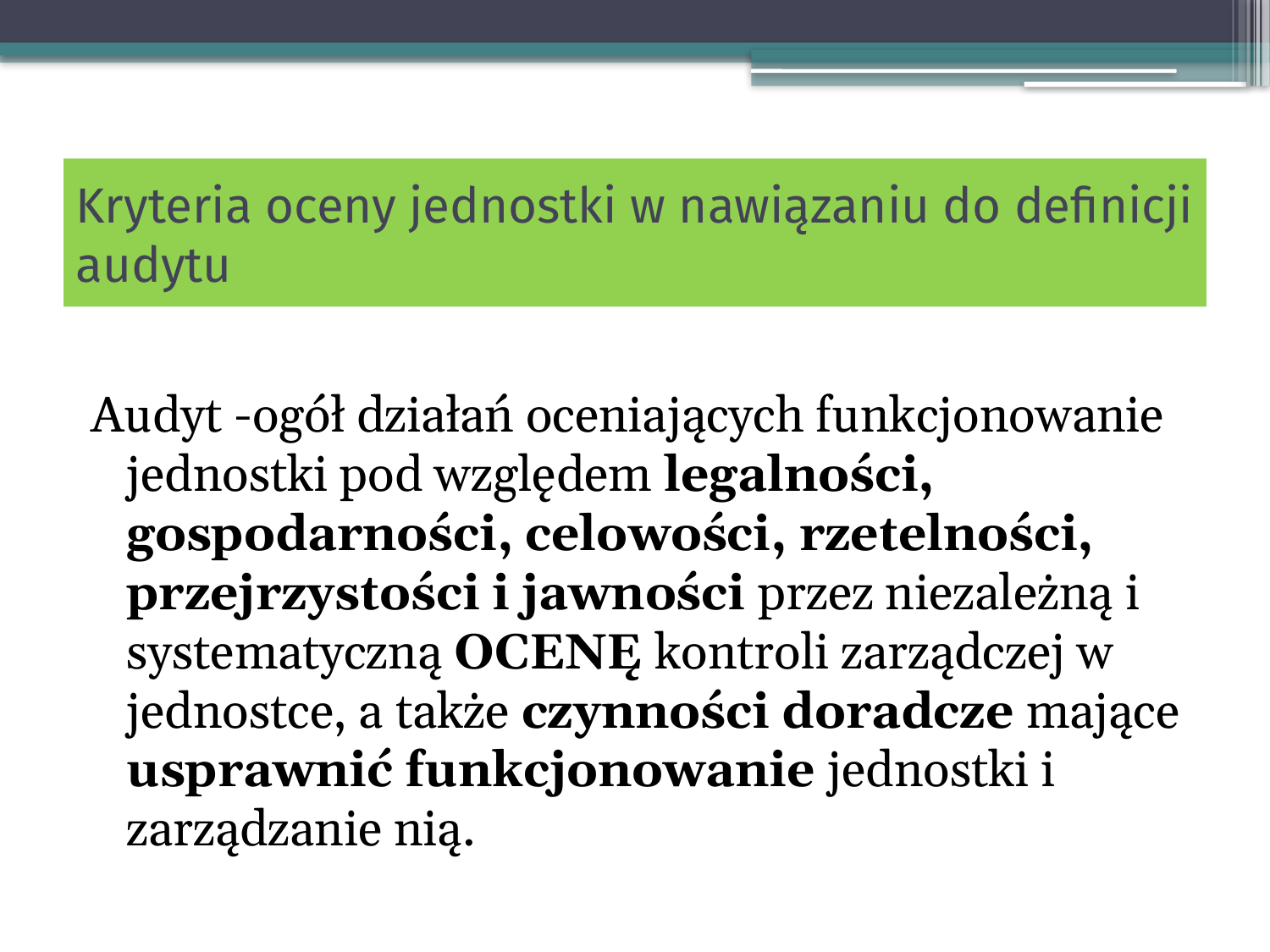

# Kryteria oceny jednostki w nawiązaniu do definicji audytu

Audyt -ogół działań oceniających funkcjonowanie jednostki pod względem legalności,  gospodarności, celowości, rzetelności, przejrzystości i jawności przez niezależną i systematyczną OCENĘ kontroli zarządczej w jednostce, a także czynności doradcze mające usprawnić funkcjonowanie jednostki i zarządzanie nią.